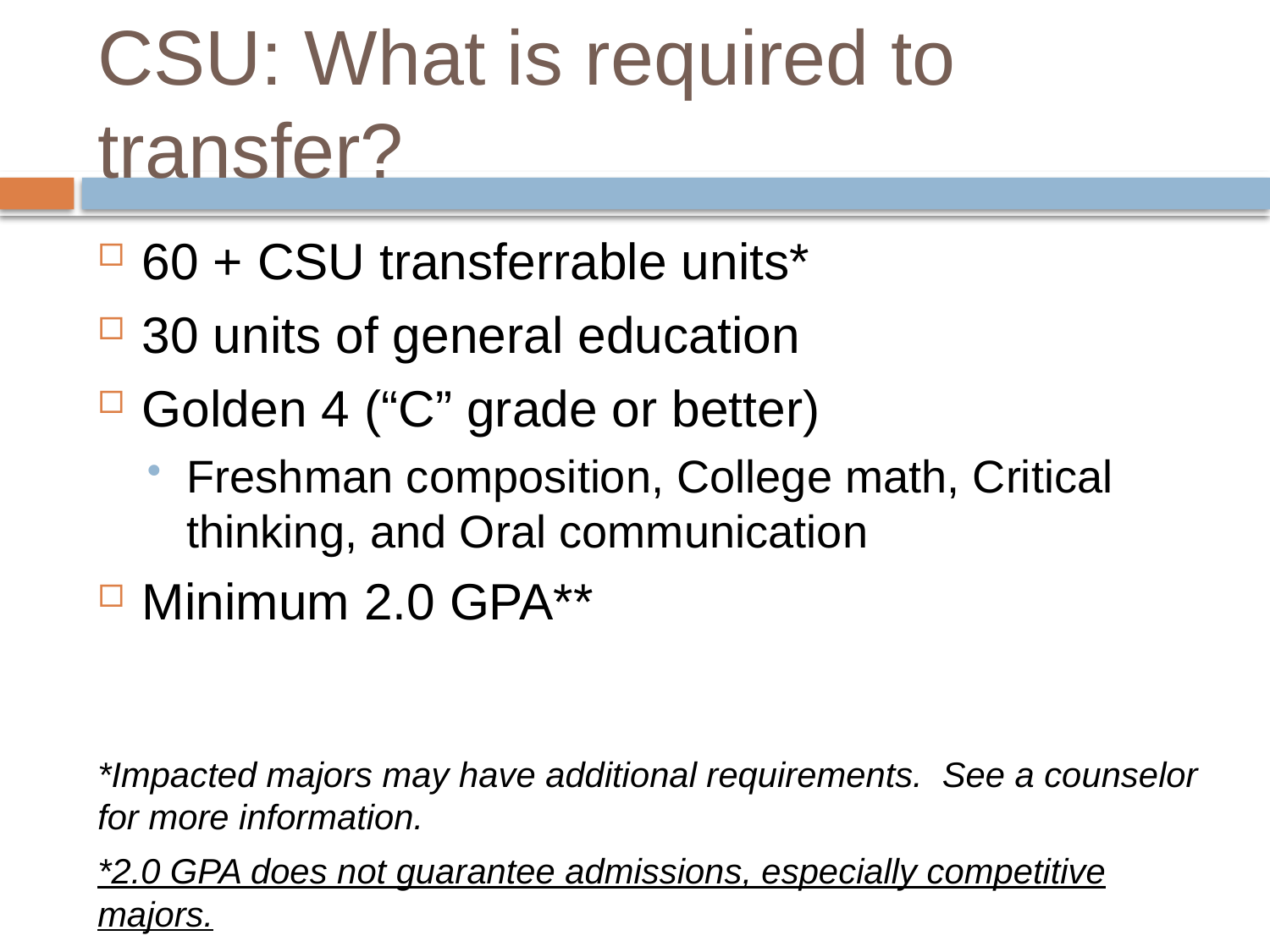

# CSU: What is required to transfer?
60 + CSU transferrable units*
30 units of general education
Golden 4 (“C” grade or better)
Freshman composition, College math, Critical thinking, and Oral communication
Minimum 2.0 GPA**

*Impacted majors may have additional requirements.  See a counselor for more information.
*2.0 GPA does not guarantee admissions, especially competitive majors.